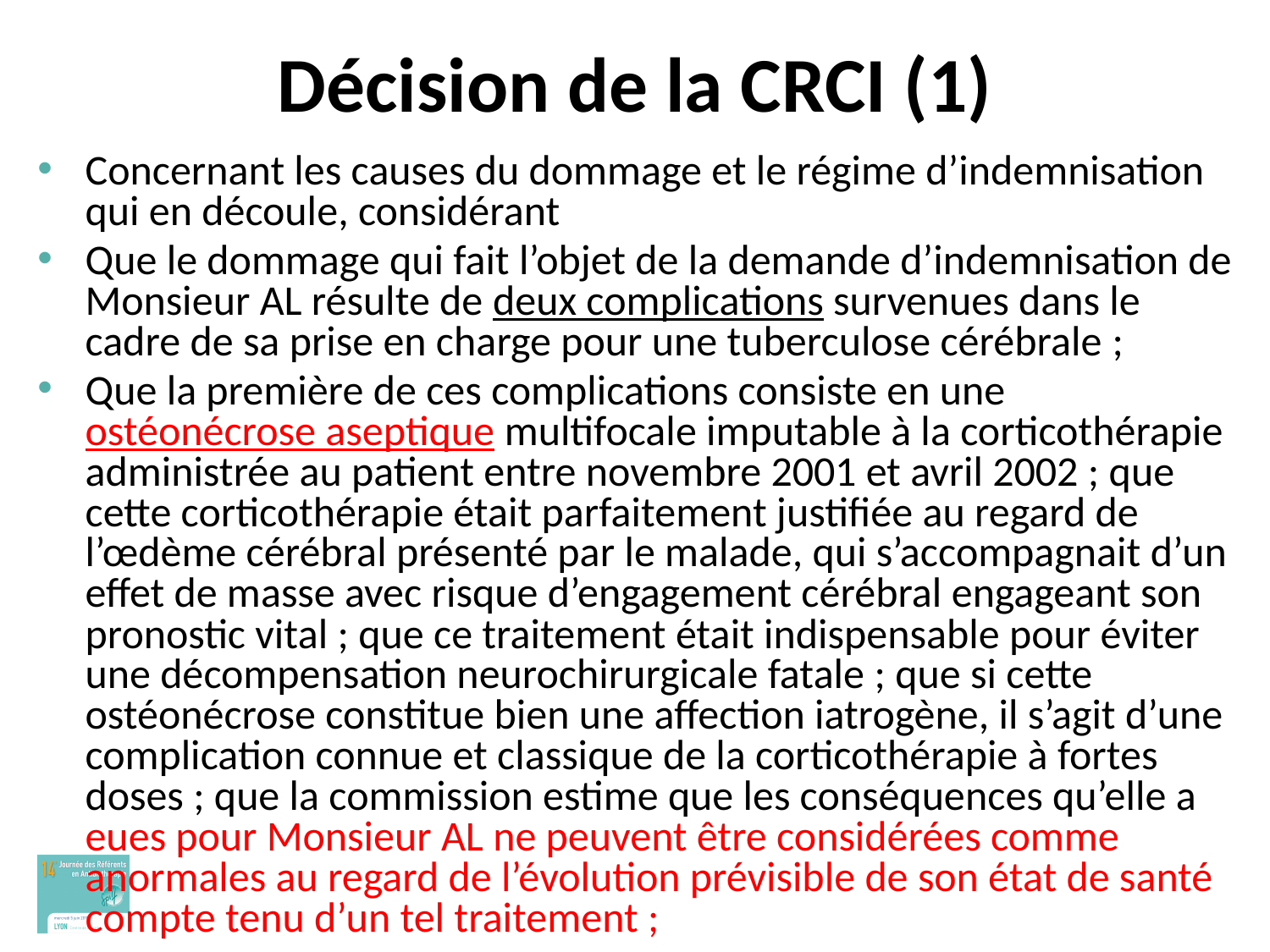

# Décision de la CRCI (1)
Concernant les causes du dommage et le régime d’indemnisation qui en découle, considérant
Que le dommage qui fait l’objet de la demande d’indemnisation de Monsieur AL résulte de deux complications survenues dans le cadre de sa prise en charge pour une tuberculose cérébrale ;
Que la première de ces complications consiste en une ostéonécrose aseptique multifocale imputable à la corticothérapie administrée au patient entre novembre 2001 et avril 2002 ; que cette corticothérapie était parfaitement justifiée au regard de l’œdème cérébral présenté par le malade, qui s’accompagnait d’un effet de masse avec risque d’engagement cérébral engageant son pronostic vital ; que ce traitement était indispensable pour éviter une décompensation neurochirurgicale fatale ; que si cette ostéonécrose constitue bien une affection iatrogène, il s’agit d’une complication connue et classique de la corticothérapie à fortes doses ; que la commission estime que les conséquences qu’elle a eues pour Monsieur AL ne peuvent être considérées comme anormales au regard de l’évolution prévisible de son état de santé compte tenu d’un tel traitement ;